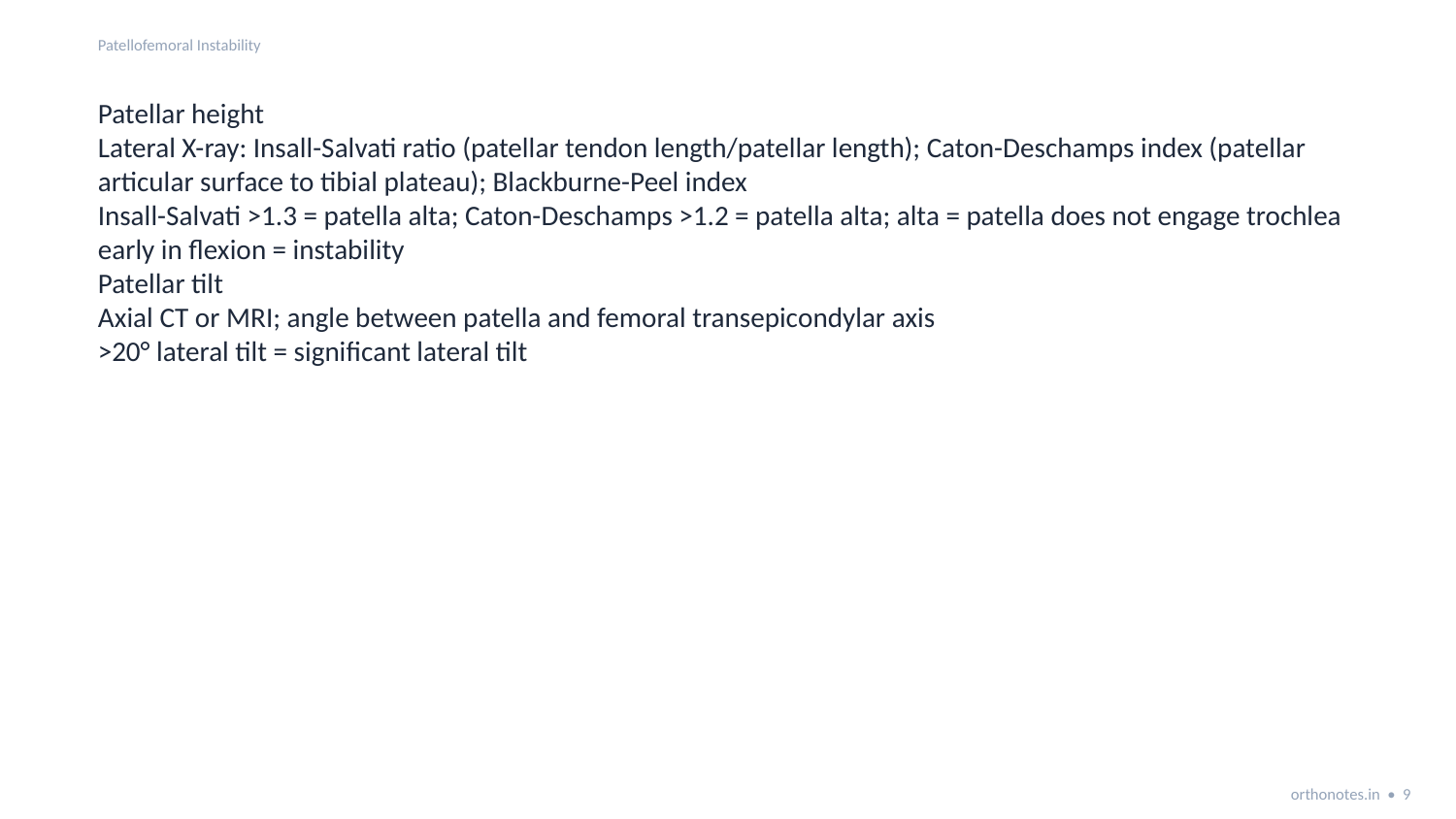

Patellofemoral Instability
Patellar height
Lateral X-ray: Insall-Salvati ratio (patellar tendon length/patellar length); Caton-Deschamps index (patellar articular surface to tibial plateau); Blackburne-Peel index
Insall-Salvati >1.3 = patella alta; Caton-Deschamps >1.2 = patella alta; alta = patella does not engage trochlea early in flexion = instability
Patellar tilt
Axial CT or MRI; angle between patella and femoral transepicondylar axis
>20° lateral tilt = significant lateral tilt
orthonotes.in  •  9